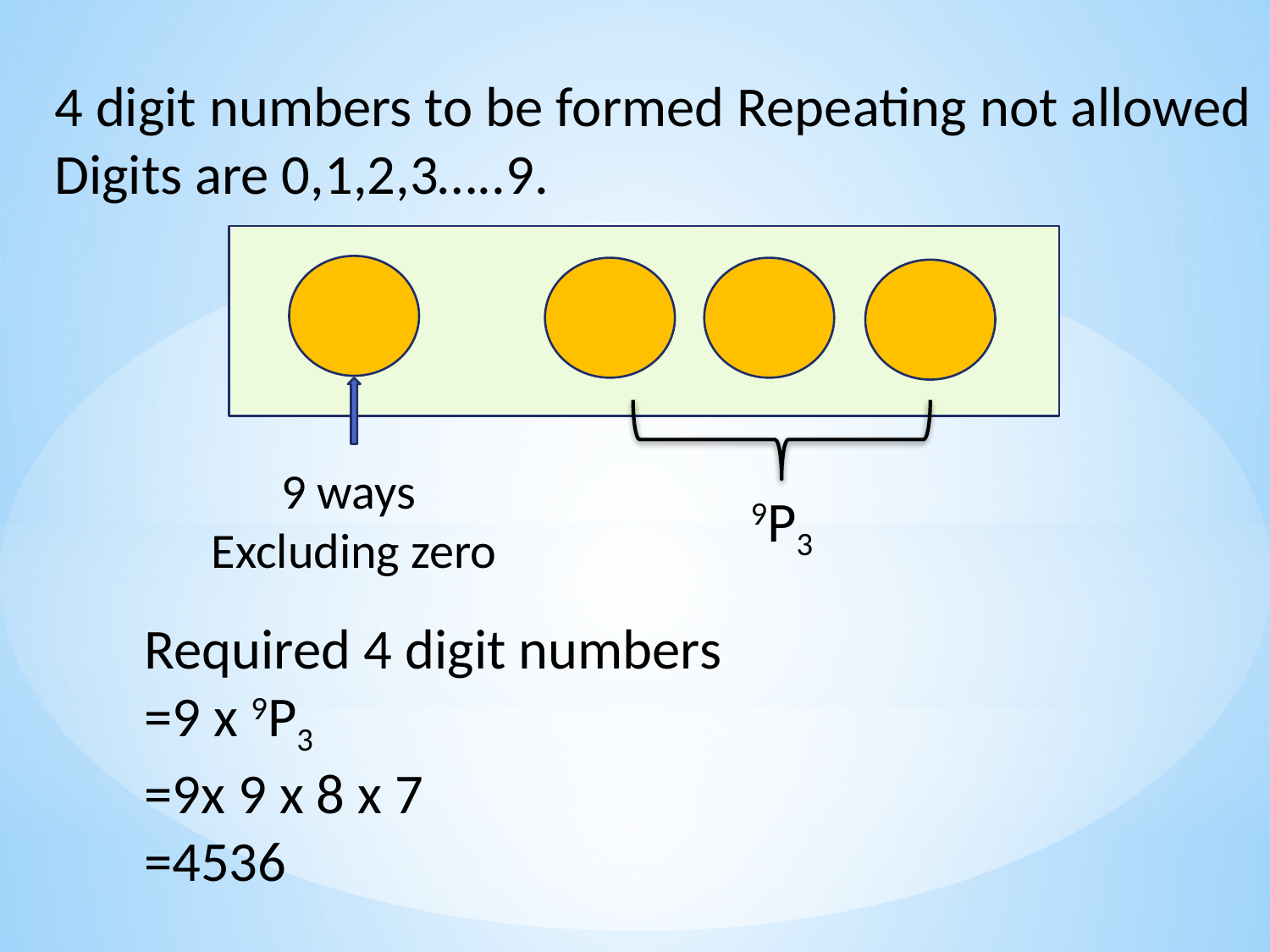

4 digit numbers to be formed Repeating not allowed
Digits are 0,1,2,3…..9.

9 ways
Excluding zero
9P3
Required 4 digit numbers
=9 x 9P3
=9x 9 x 8 x 7
=4536